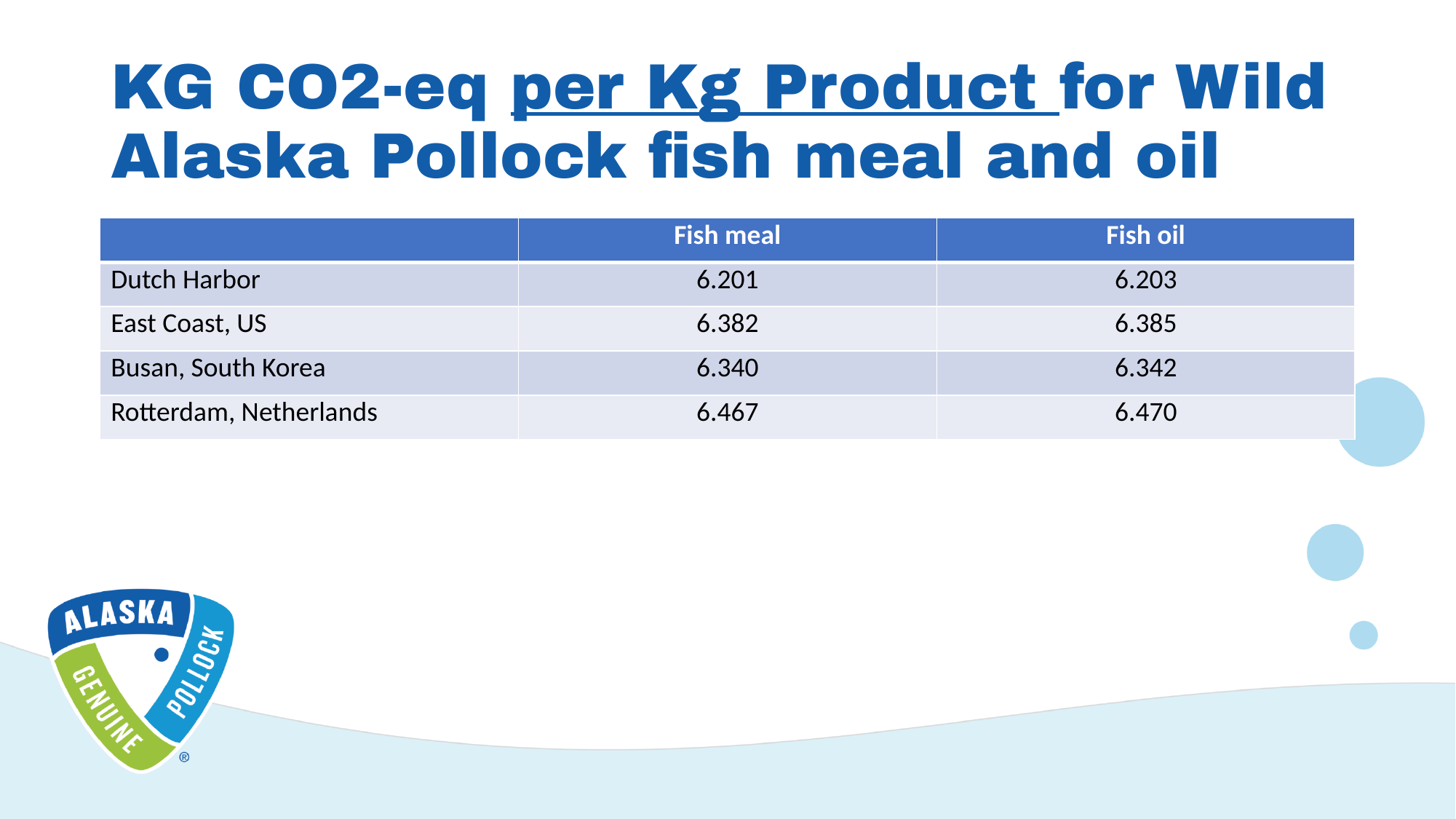

# KG CO2-eq per Kg Product for Wild Alaska Pollock fish meal and oil
|  | Fish meal | Fish oil |
| --- | --- | --- |
| Dutch Harbor | 6.201 | 6.203 |
| East Coast, US | 6.382 | 6.385 |
| Busan, South Korea | 6.340 | 6.342 |
| Rotterdam, Netherlands | 6.467 | 6.470 |